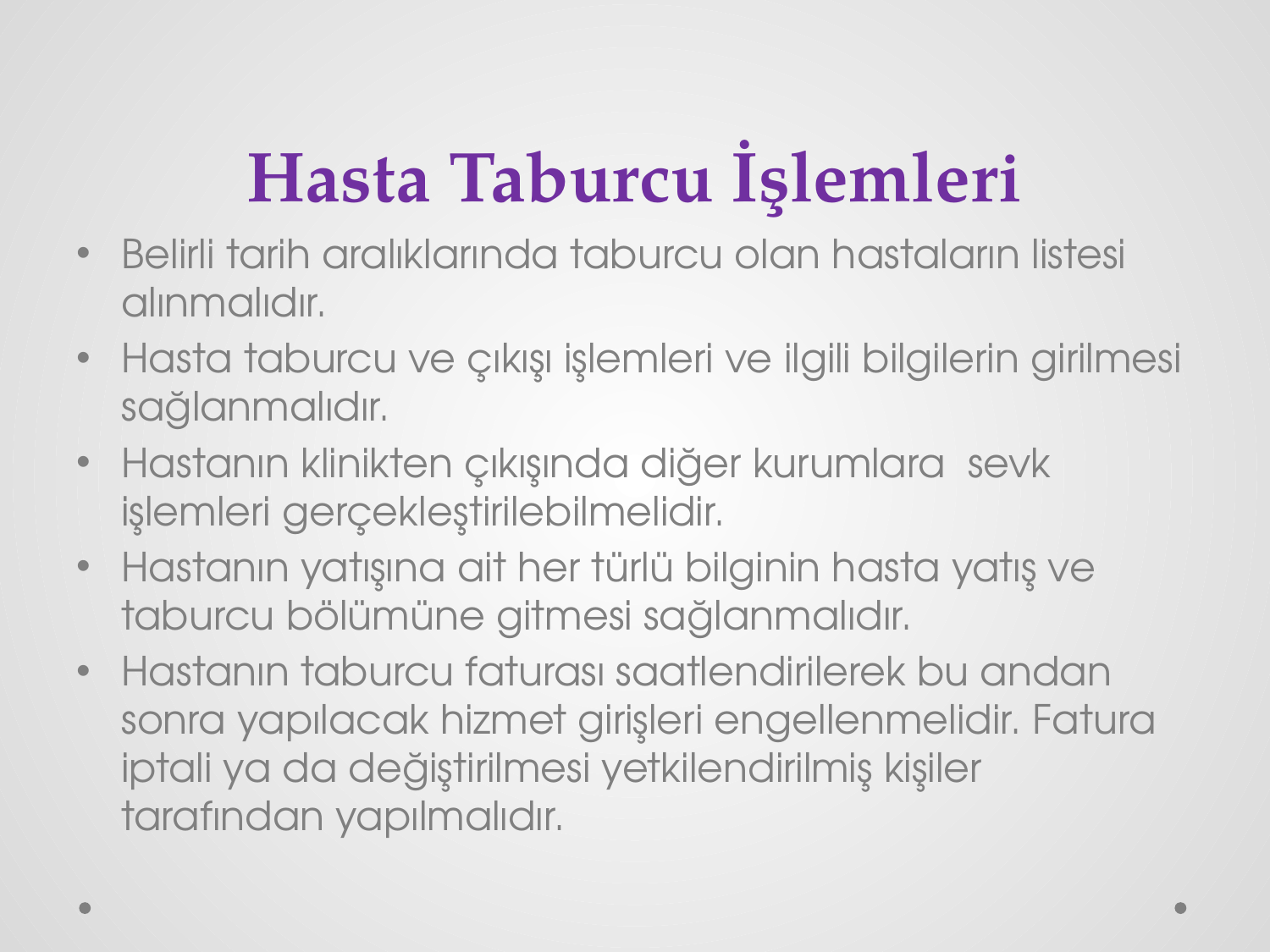

# Hasta Taburcu İşlemleri
Belirli tarih aralıklarında taburcu olan hastaların listesi alınmalıdır.
Hasta taburcu ve çıkışı işlemleri ve ilgili bilgilerin girilmesi sağlanmalıdır.
Hastanın klinikten çıkışında diğer kurumlara  sevk işlemleri gerçekleştirilebilmelidir.
Hastanın yatışına ait her türlü bilginin hasta yatış ve taburcu bölümüne gitmesi sağlanmalıdır.
Hastanın taburcu faturası saatlendirilerek bu andan sonra yapılacak hizmet girişleri engellenmelidir. Fatura iptali ya da değiştirilmesi yetkilendirilmiş kişiler tarafından yapılmalıdır.